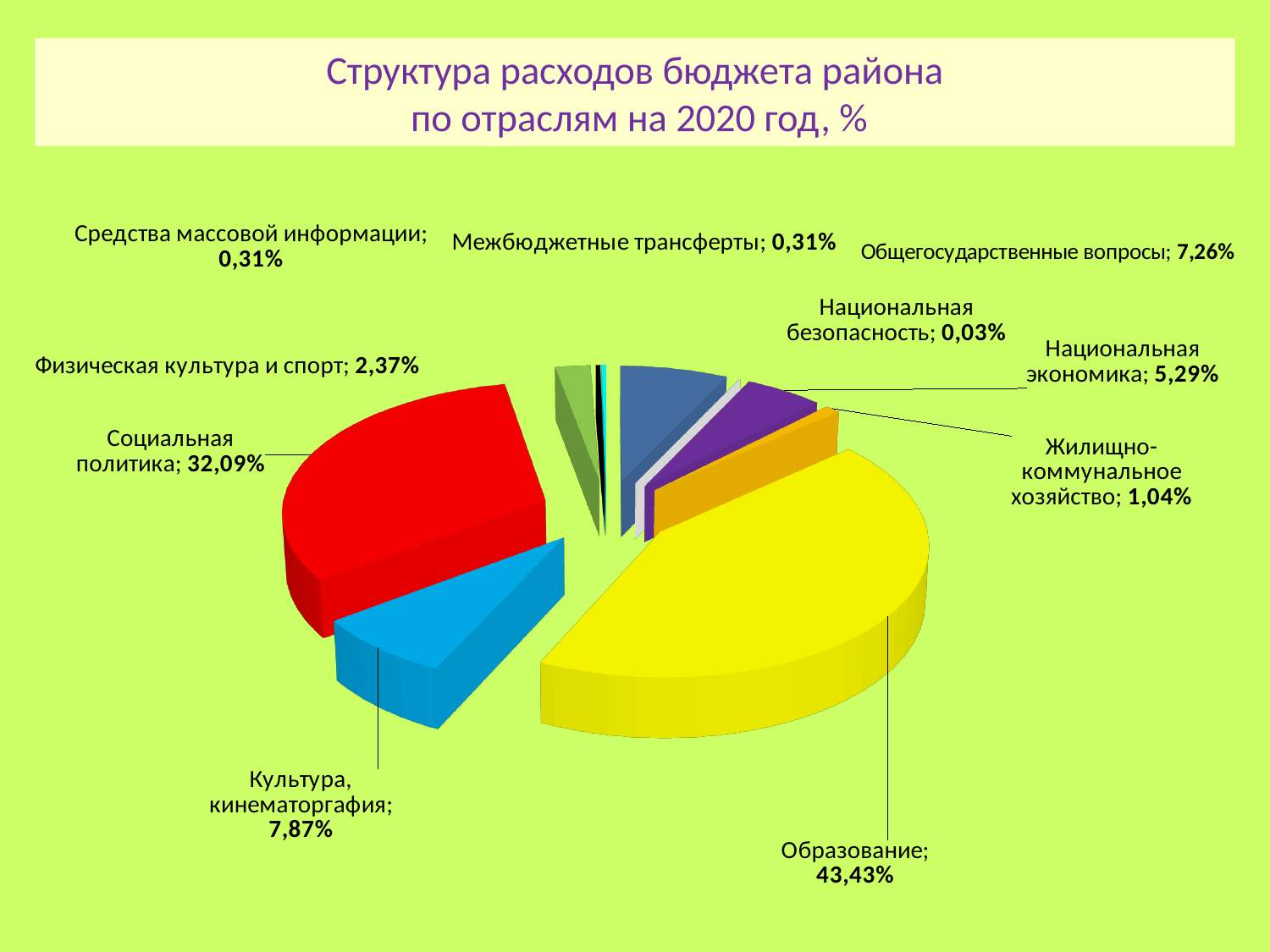

# Структура расходов бюджета района по отраслям на 2020 год, %

[unsupported chart]